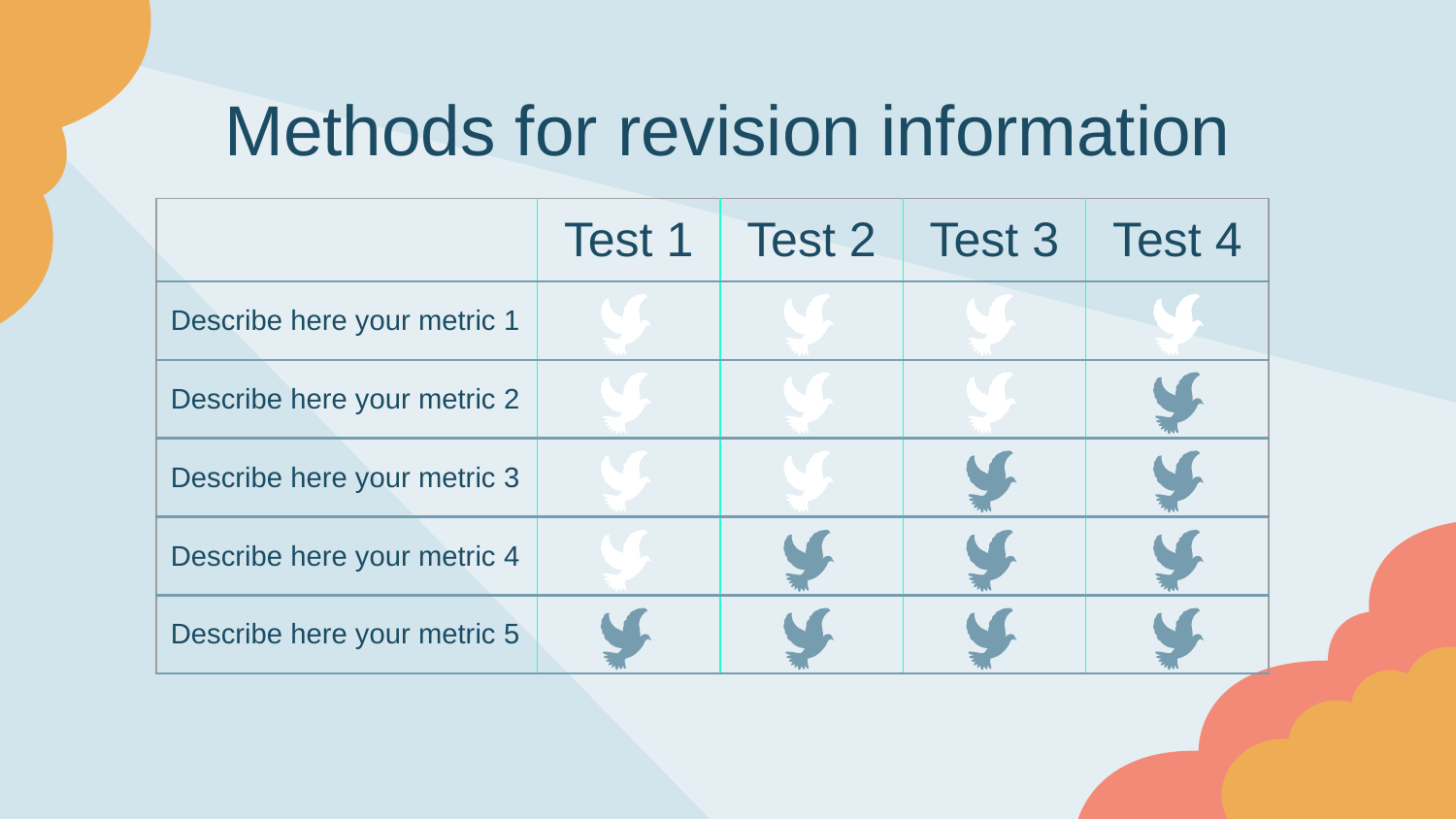

# Methods for revision information
|  | Test 1 | Test 2 | Test 3 | Test 4 |
| --- | --- | --- | --- | --- |
| Describe here your metric 1 |  |  |  |  |
| Describe here your metric 2 |  |  |  |  |
| Describe here your metric 3 |  |  |  |  |
| Describe here your metric 4 |  |  |  |  |
| Describe here your metric 5 |  |  |  |  |